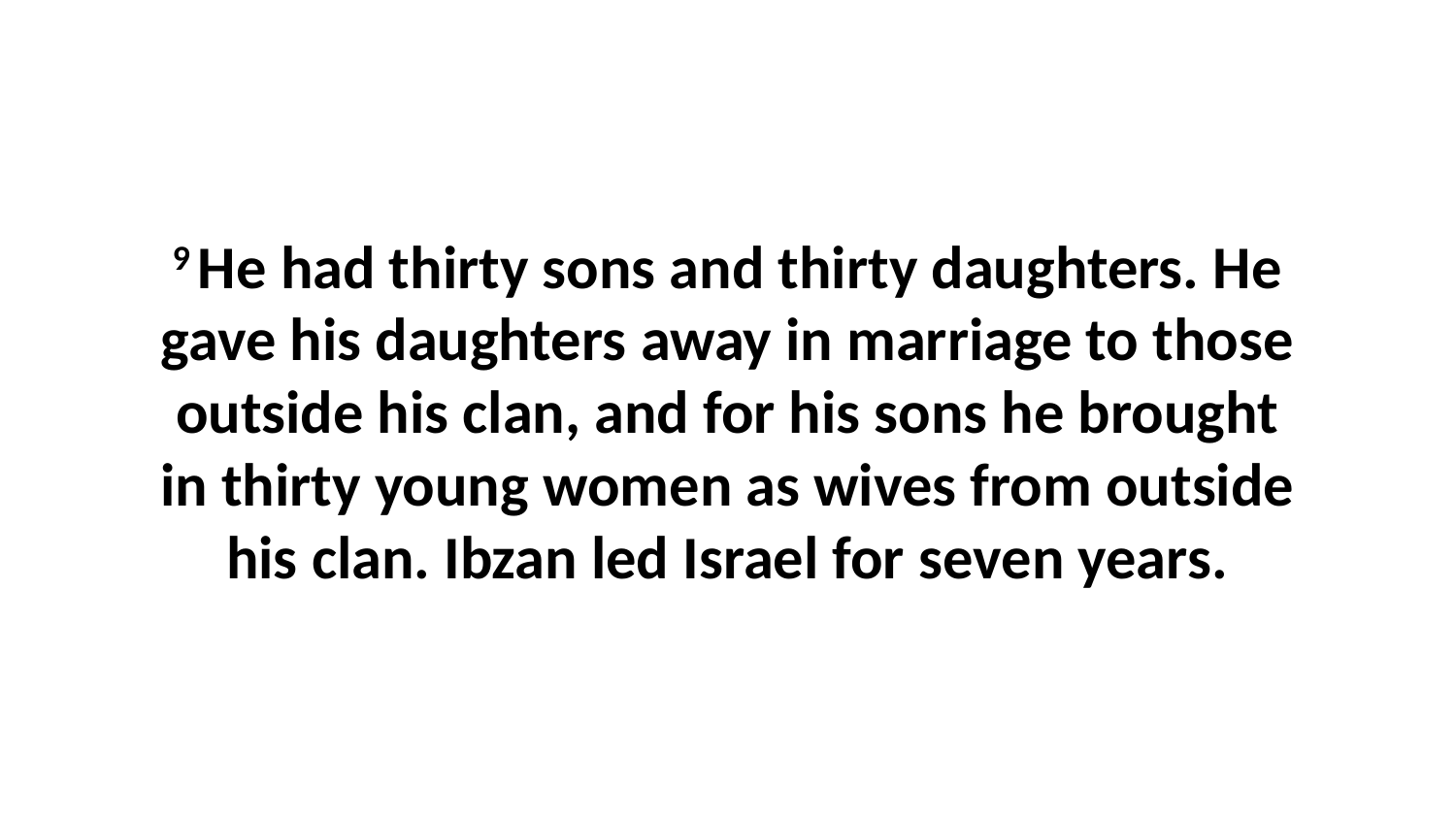

9 He had thirty sons and thirty daughters. He gave his daughters away in marriage to those outside his clan, and for his sons he brought in thirty young women as wives from outside his clan. Ibzan led Israel for seven years.